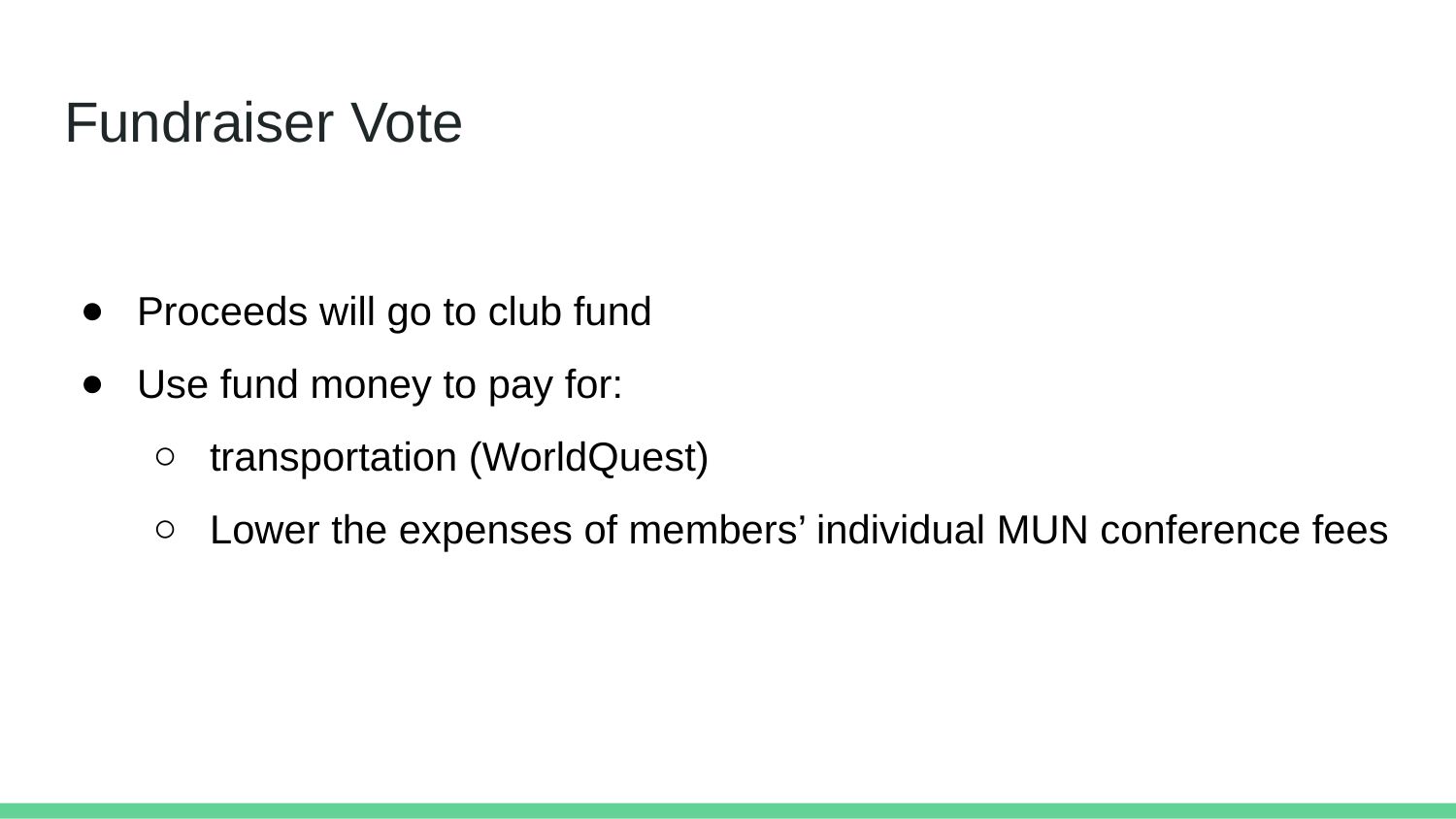

# Fundraiser Vote

Proceeds will go to club fund
Use fund money to pay for:
transportation (WorldQuest)
Lower the expenses of members’ individual MUN conference fees